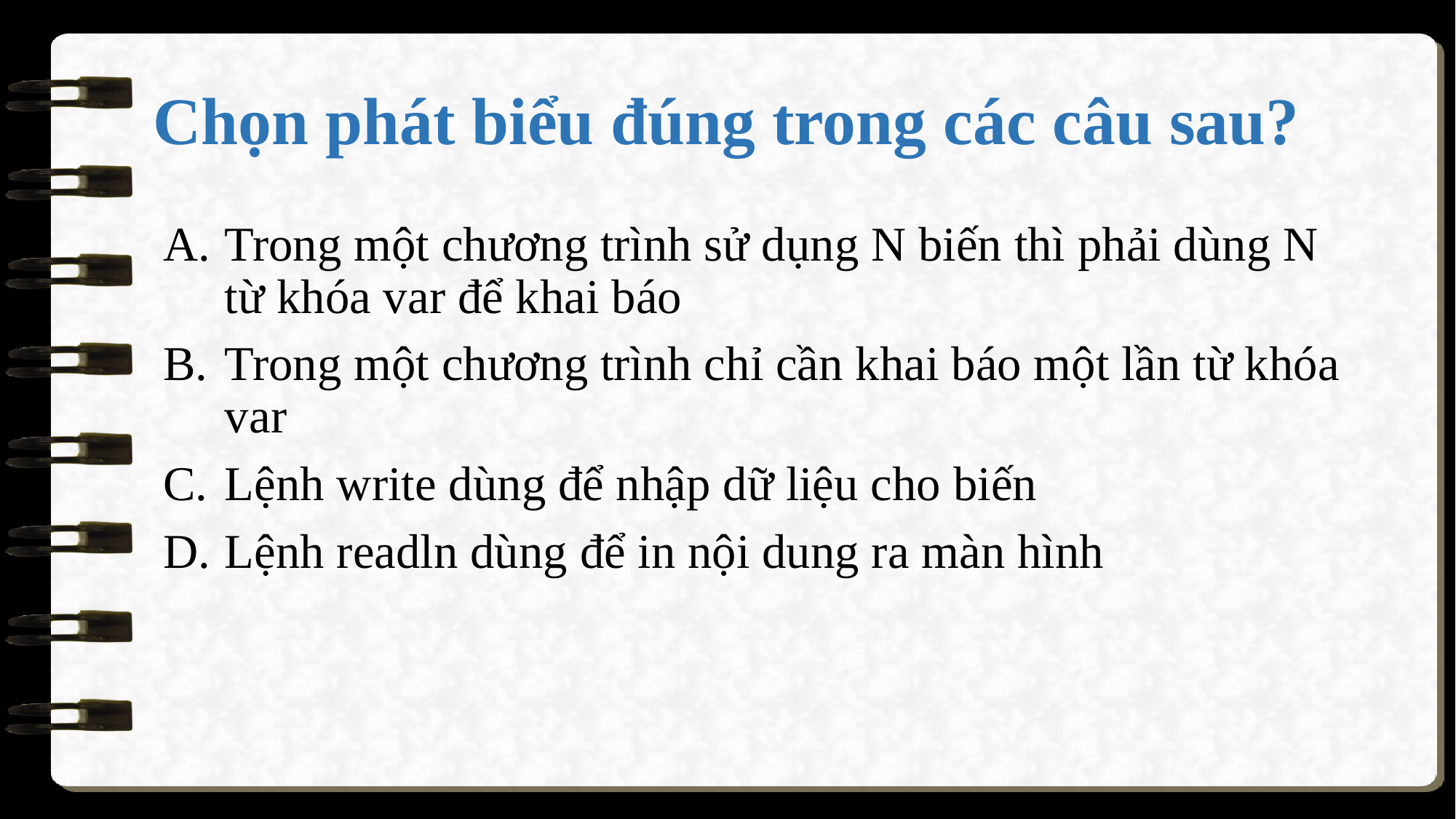

# Chọn phát biểu đúng trong các câu sau?
Trong một chương trình sử dụng N biến thì phải dùng N từ khóa var để khai báo
Trong một chương trình chỉ cần khai báo một lần từ khóa var
Lệnh write dùng để nhập dữ liệu cho biến
Lệnh readln dùng để in nội dung ra màn hình